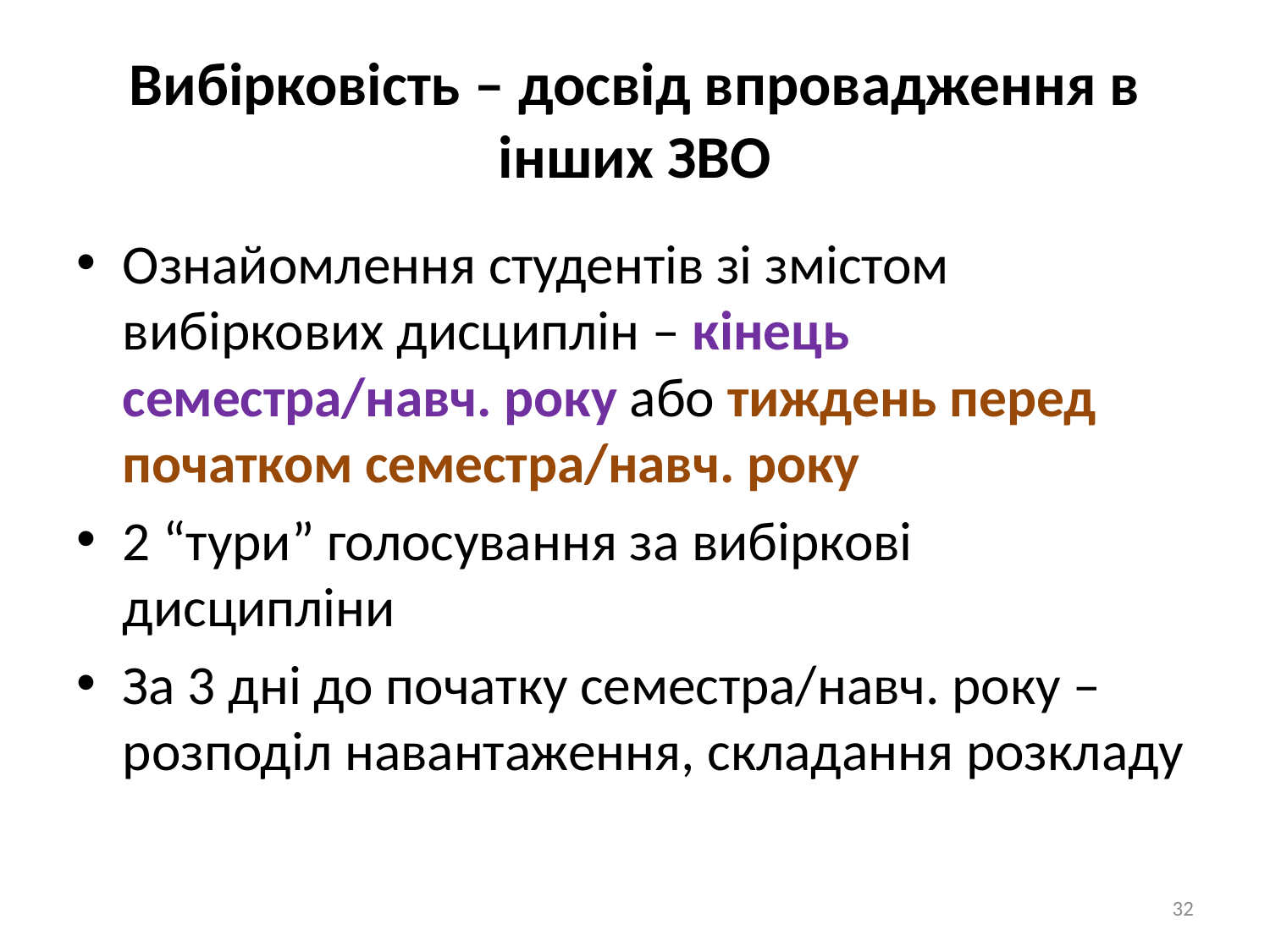

# Вибірковість – досвід впровадження в інших ЗВО
Ознайомлення студентів зі змістом вибіркових дисциплін – кінець семестра/навч. року або тиждень перед початком семестра/навч. року
2 “тури” голосування за вибіркові дисципліни
За 3 дні до початку семестра/навч. року – розподіл навантаження, складання розкладу
32